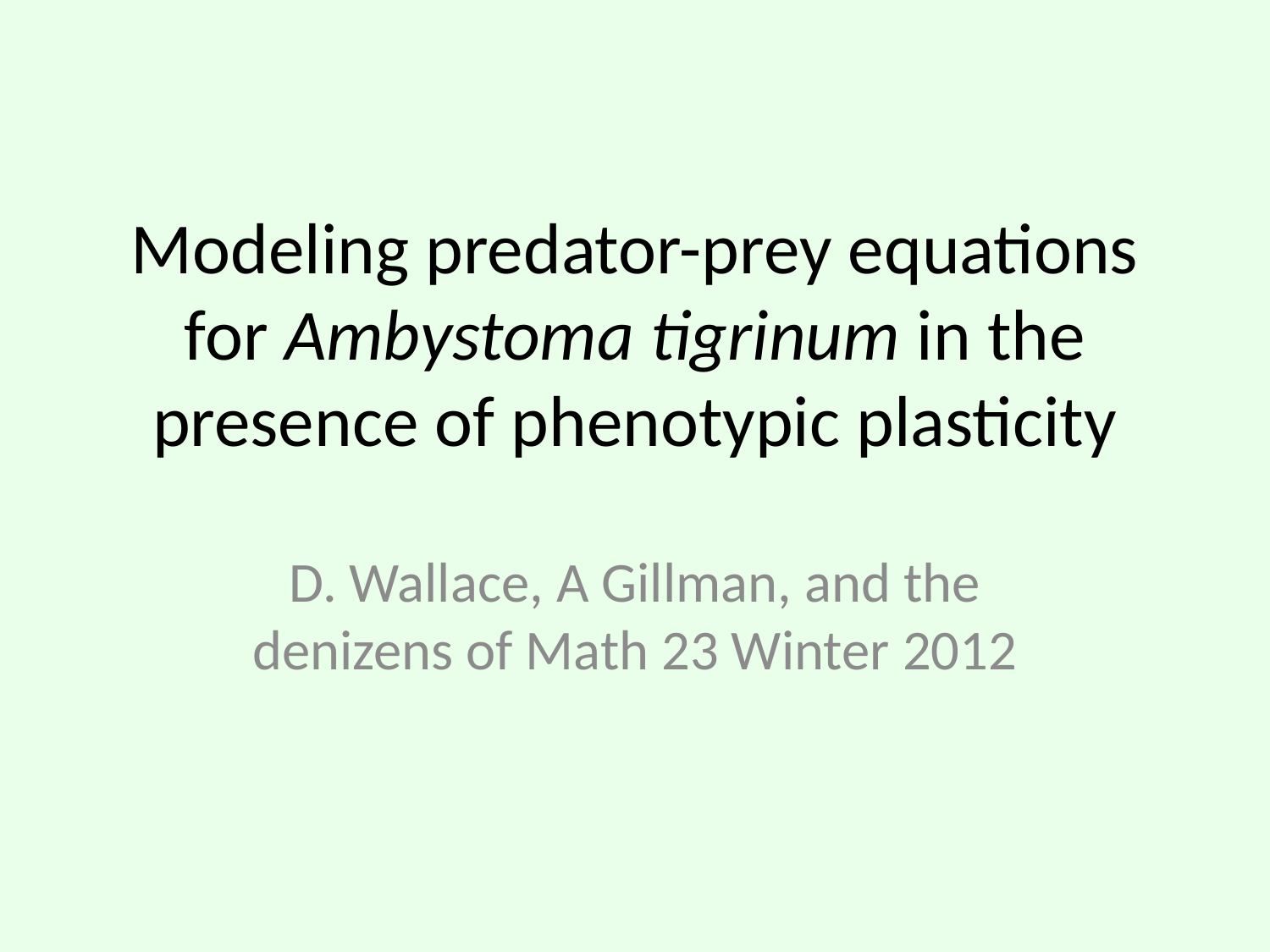

# Modeling predator-prey equations for Ambystoma tigrinum in the presence of phenotypic plasticity
D. Wallace, A Gillman, and the denizens of Math 23 Winter 2012